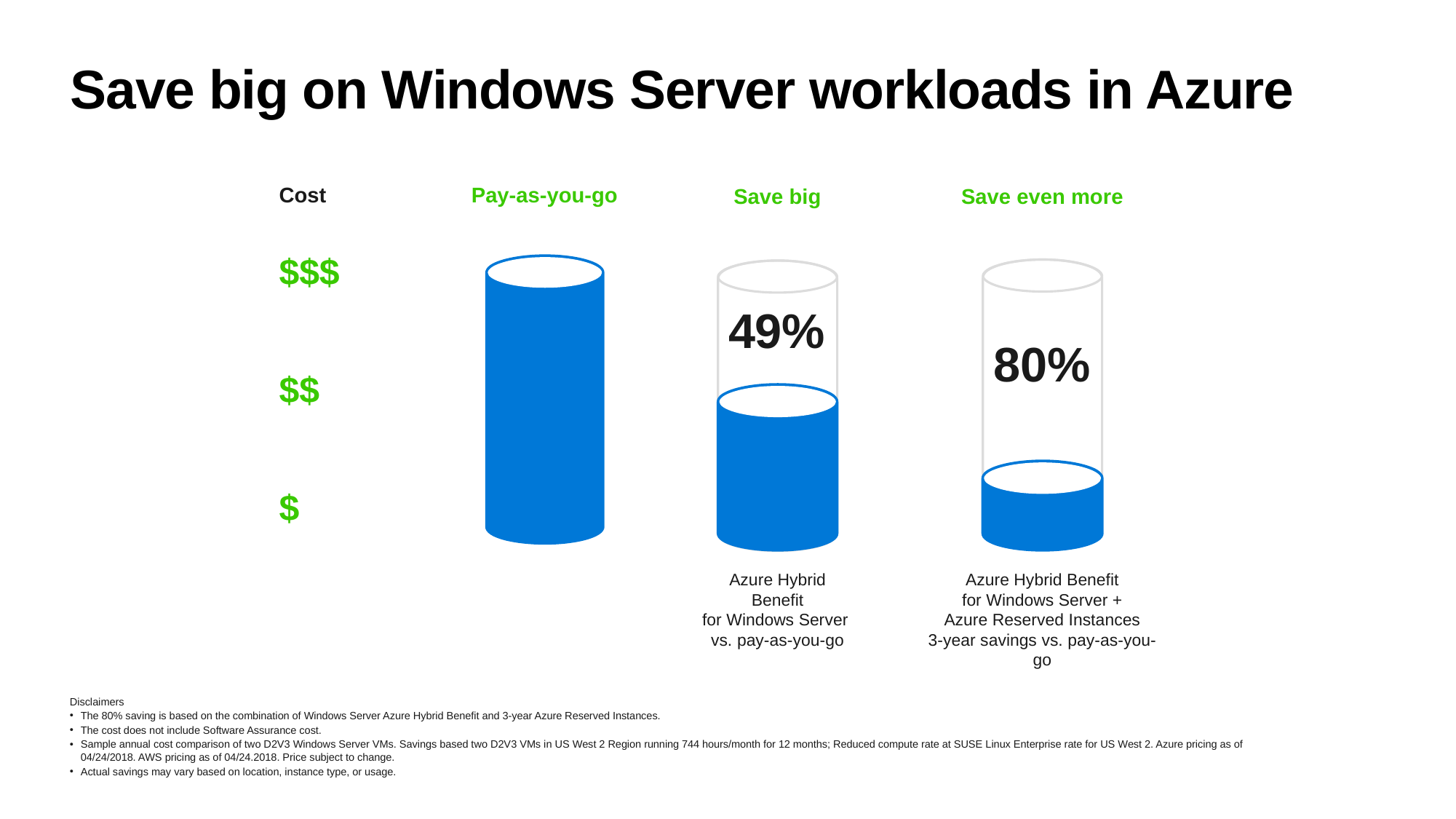

# Save big on Windows Server workloads in Azure
Cost
Pay-as-you-go
Save big
Save even more
$$$

80%

49%
$$
$
Azure Hybrid Benefit
for Windows Server +
Azure Reserved Instances
3-year savings vs. pay-as-you-go
Azure Hybrid Benefit
for Windows Server
vs. pay-as-you-go
Disclaimers
The 80% saving is based on the combination of Windows Server Azure Hybrid Benefit and 3-year Azure Reserved Instances.
The cost does not include Software Assurance cost.
Sample annual cost comparison of two D2V3 Windows Server VMs. Savings based two D2V3 VMs in US West 2 Region running 744 hours/month for 12 months; Reduced compute rate at SUSE Linux Enterprise rate for US West 2. Azure pricing as of 04/24/2018. AWS pricing as of 04/24.2018. Price subject to change.
Actual savings may vary based on location, instance type, or usage.